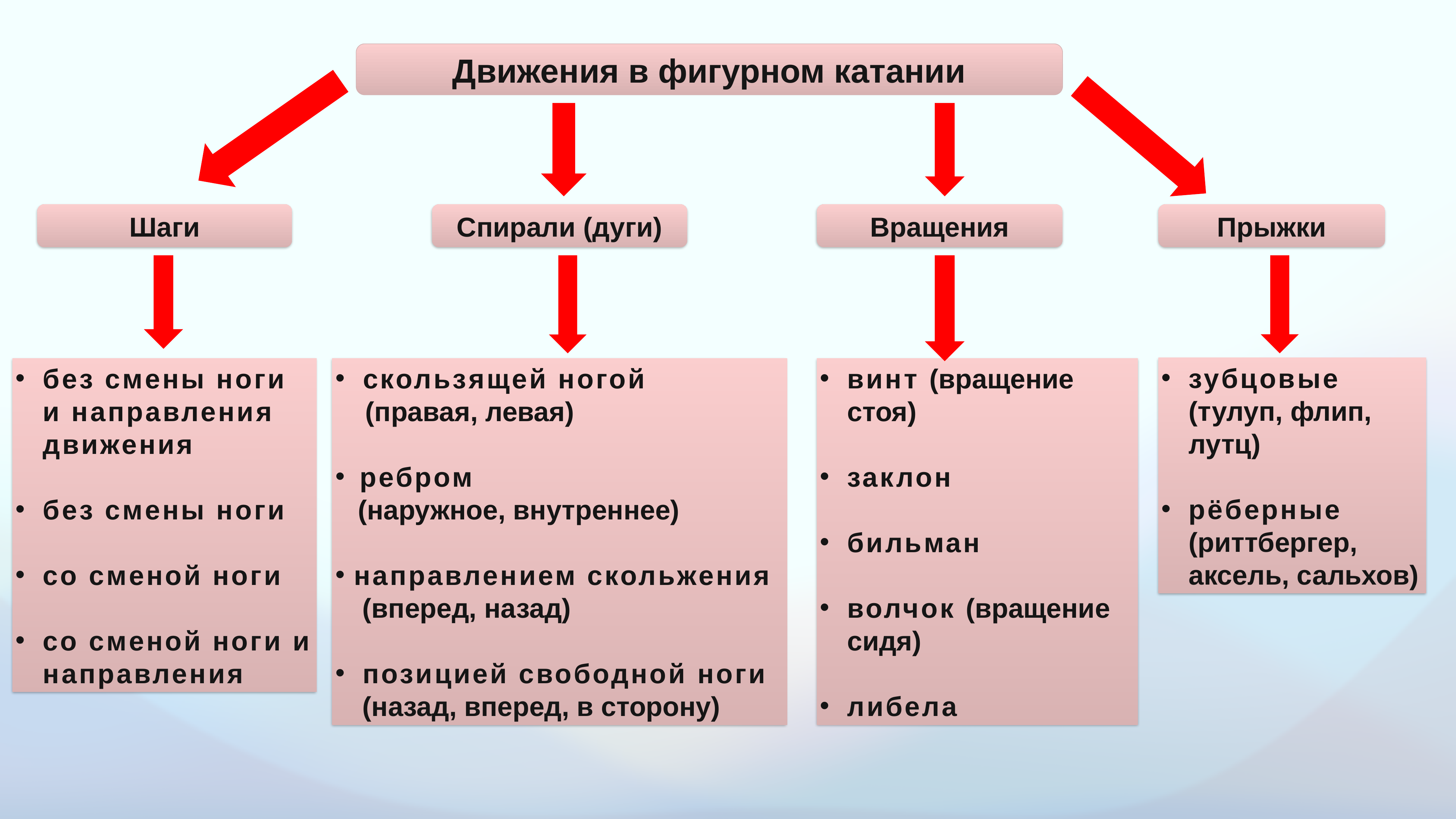

Движения в фигурном катании

Спирали (дуги)
Вращения
Прыжки
Шаги

без смены ноги и направления движения

без смены ноги

со сменой ноги

со сменой ноги и направления
  скользящей ногой
    (правая, левая)

  ребром
   (наружное, внутреннее)

 направлением скольжения
   (вперед, назад)

позицией свободной ноги
   (назад, вперед, в сторону)
винт (вращение стоя)

заклон

бильман

волчок (вращение сидя)

либела
зубцовые  (тулуп, флип, лутц)

рёберные  (риттбергер, аксель, сальхов)